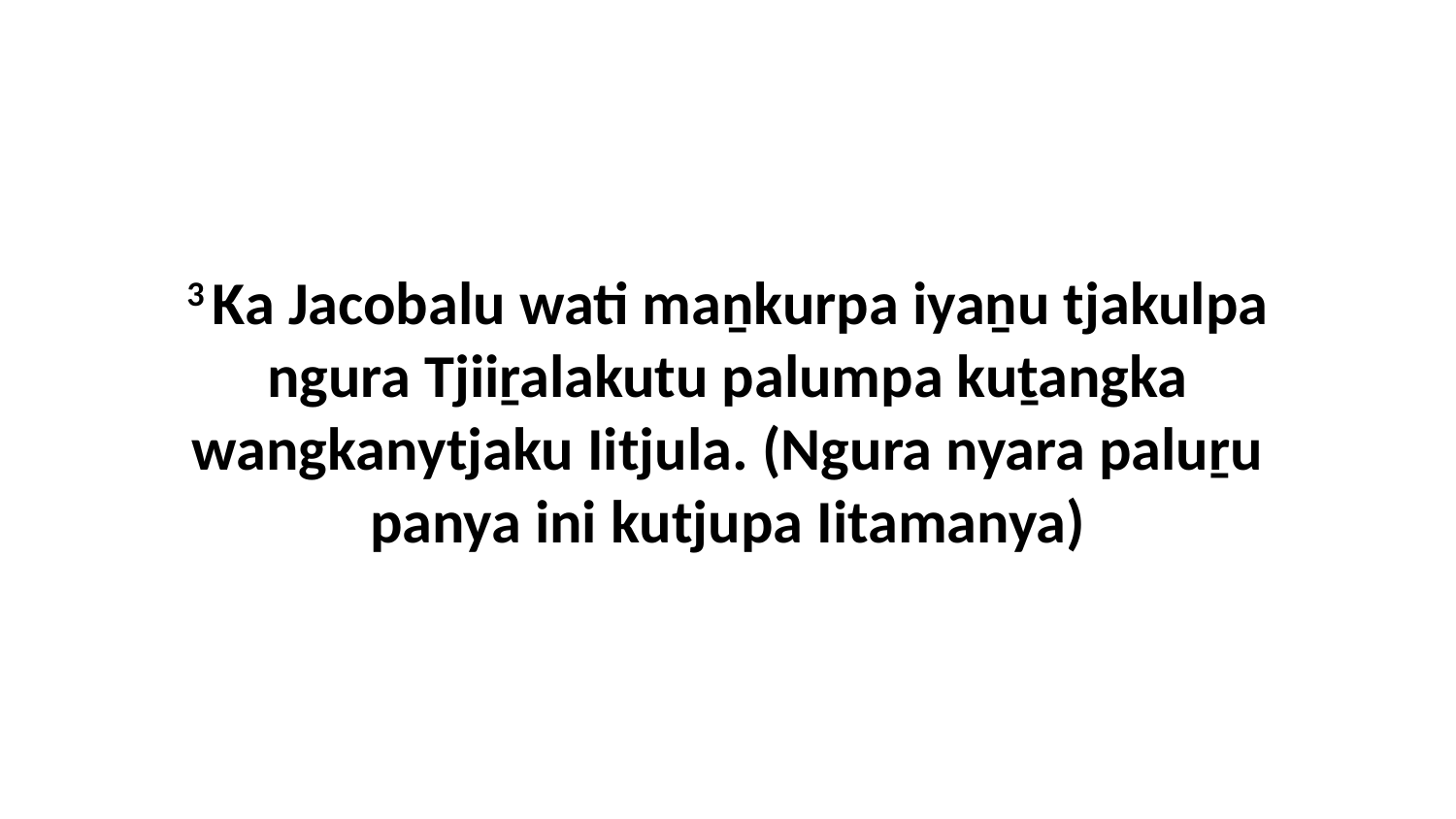

3 Ka Jacobalu wati maṉkurpa iyaṉu tjakulpa ngura Tjiiṟalakutu palumpa kuṯangka wangkanytjaku Iitjula. (Ngura nyara paluṟu panya ini kutjupa Iitamanya)